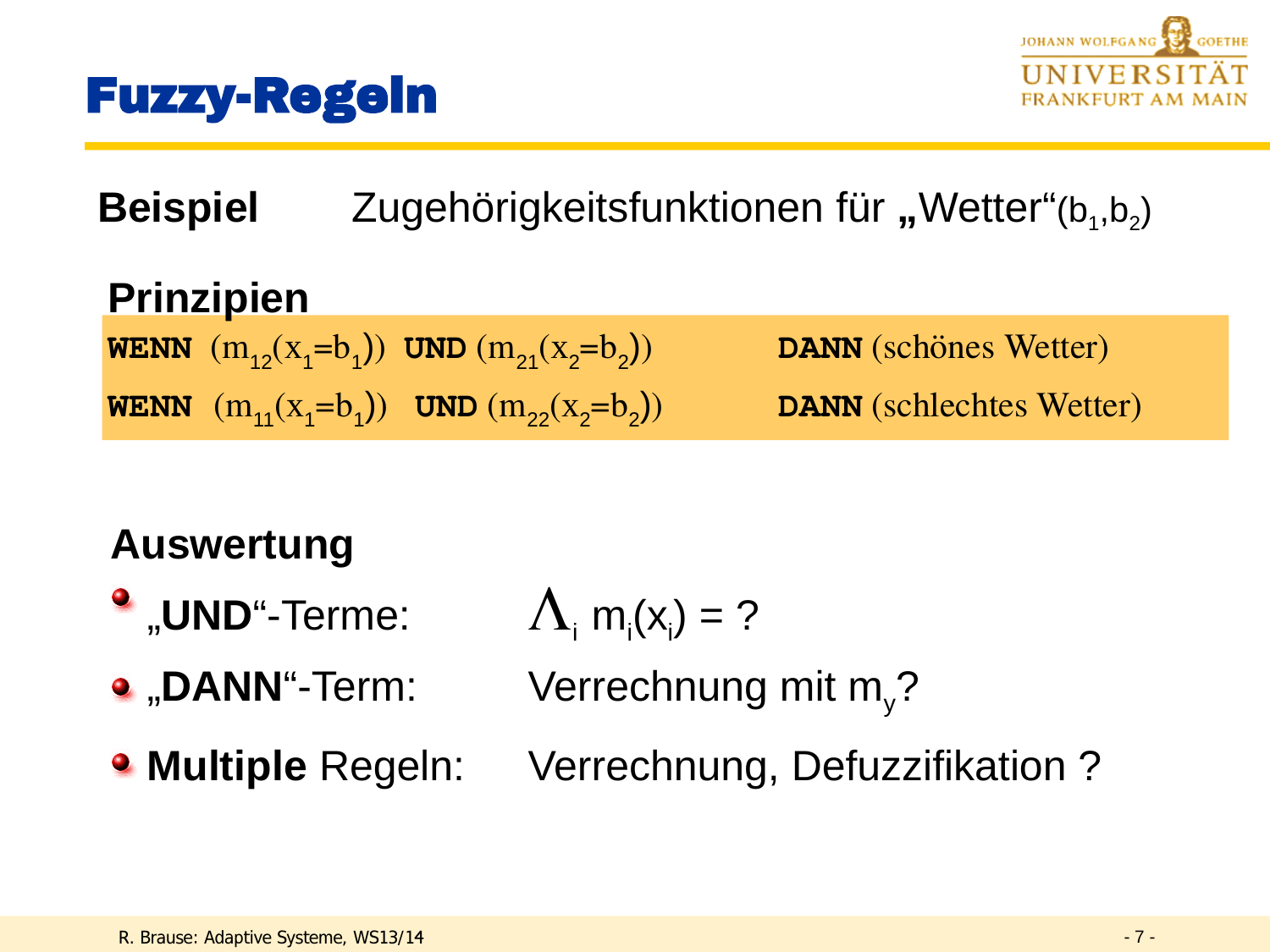

# Fuzzy-Regeln
Beispiel 	Zugehörigkeitsfunktionen für „Wetter“(b1,b2)
Prinzipien
WENN  (m12(x1=b1))  UND (m21(x2=b2))	    DANN (schönes Wetter)
WENN (m11(x1=b1))   UND (m22(x2=b2))	    DANN (schlechtes Wetter)

Auswertung
„UND“-Terme:	Λi  mi(xi) = ?
„DANN“-Term:	Verrechnung mit my?
Multiple Regeln:	Verrechnung, Defuzzifikation ?
- 7 -
R. Brause: Adaptive Systeme, WS13/14